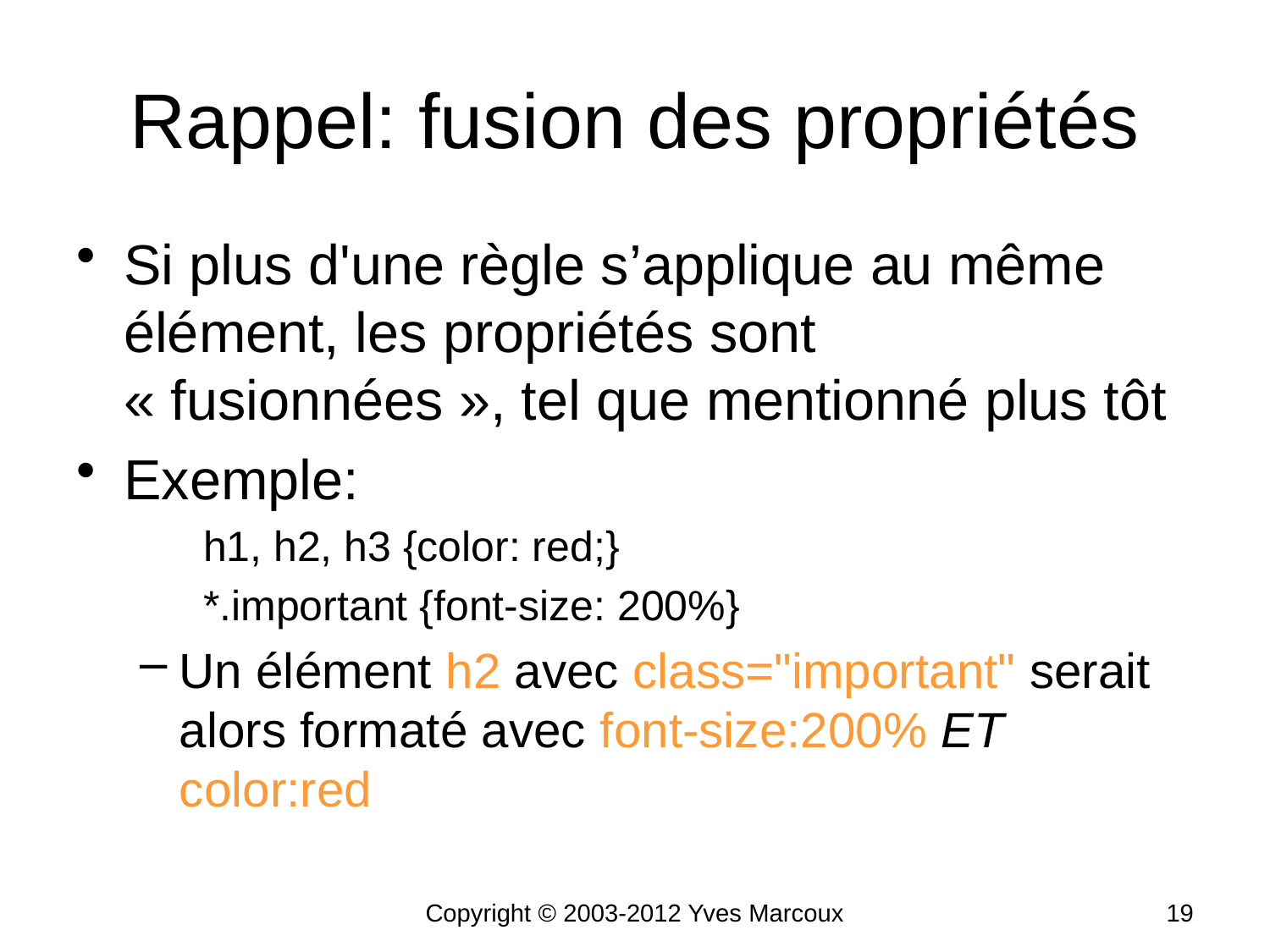

# Rappel: fusion des propriétés
Si plus d'une règle s’applique au même élément, les propriétés sont « fusionnées », tel que mentionné plus tôt
Exemple:
h1, h2, h3 {color: red;}
*.important {font-size: 200%}
Un élément h2 avec class="important" serait alors formaté avec font-size:200% ET color:red
Copyright © 2003-2012 Yves Marcoux
19